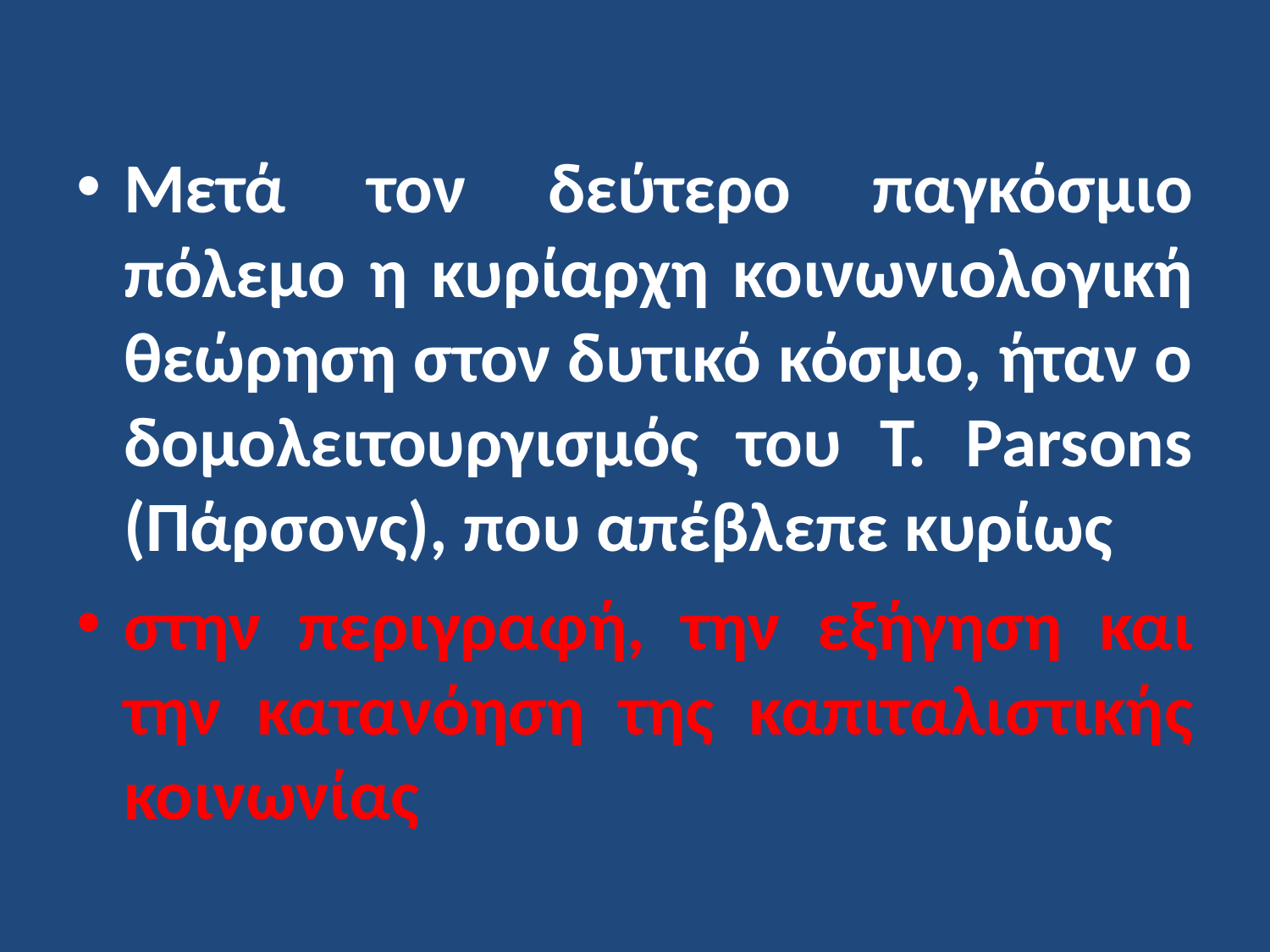

Μετά τον δεύτερο παγκόσμιο πόλεμο η κυρίαρχη κοινωνιολογική θεώρηση στον δυτικό κόσμο, ήταν ο δομολειτουργισμός του Τ. Parsons (Πάρσονς), που απέβλεπε κυρίως
στην περιγραφή, την εξήγηση και την κατανόηση της καπιταλιστικής κοινωνίας